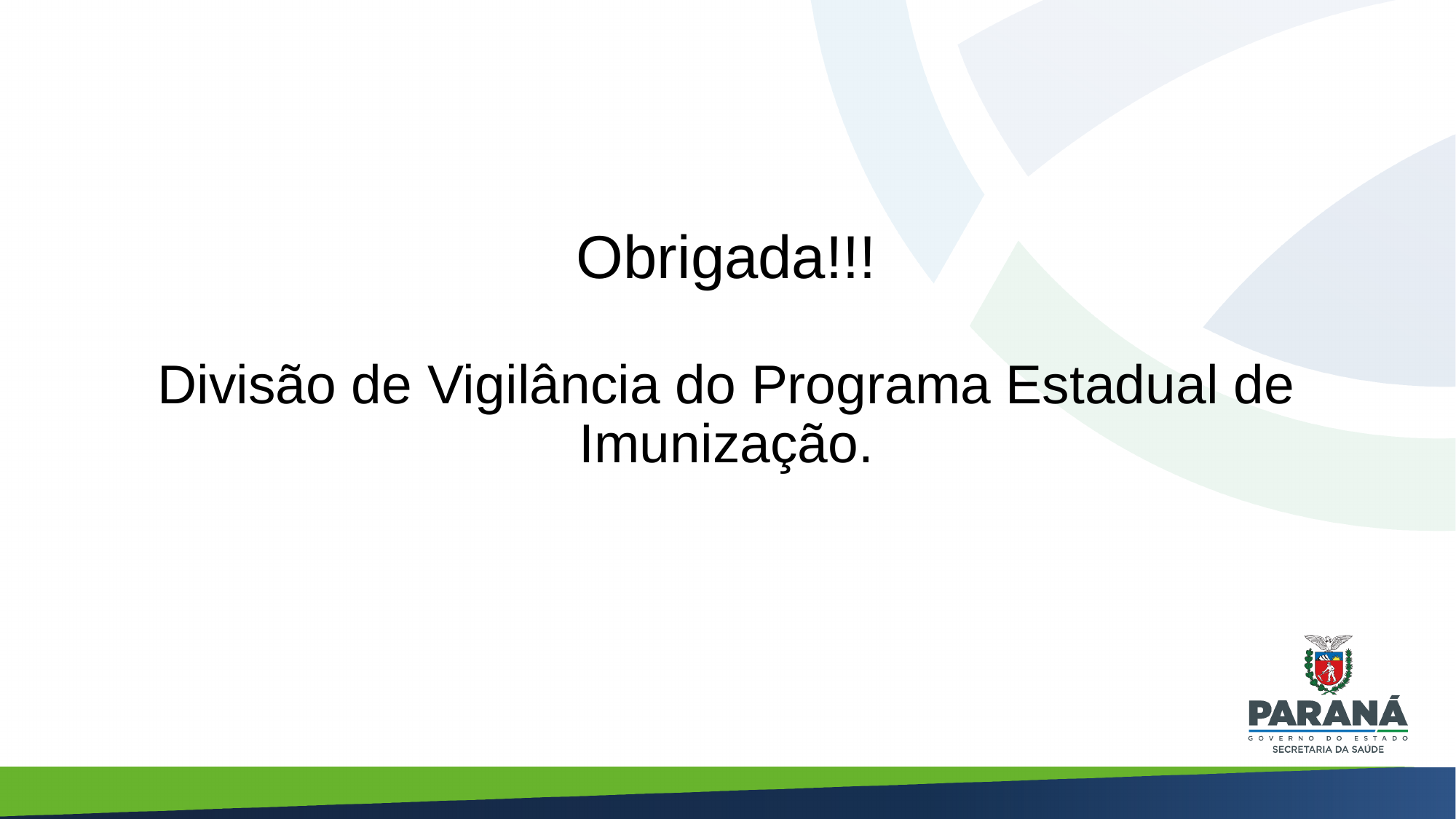

# Obrigada!!! Divisão de Vigilância do Programa Estadual de Imunização.